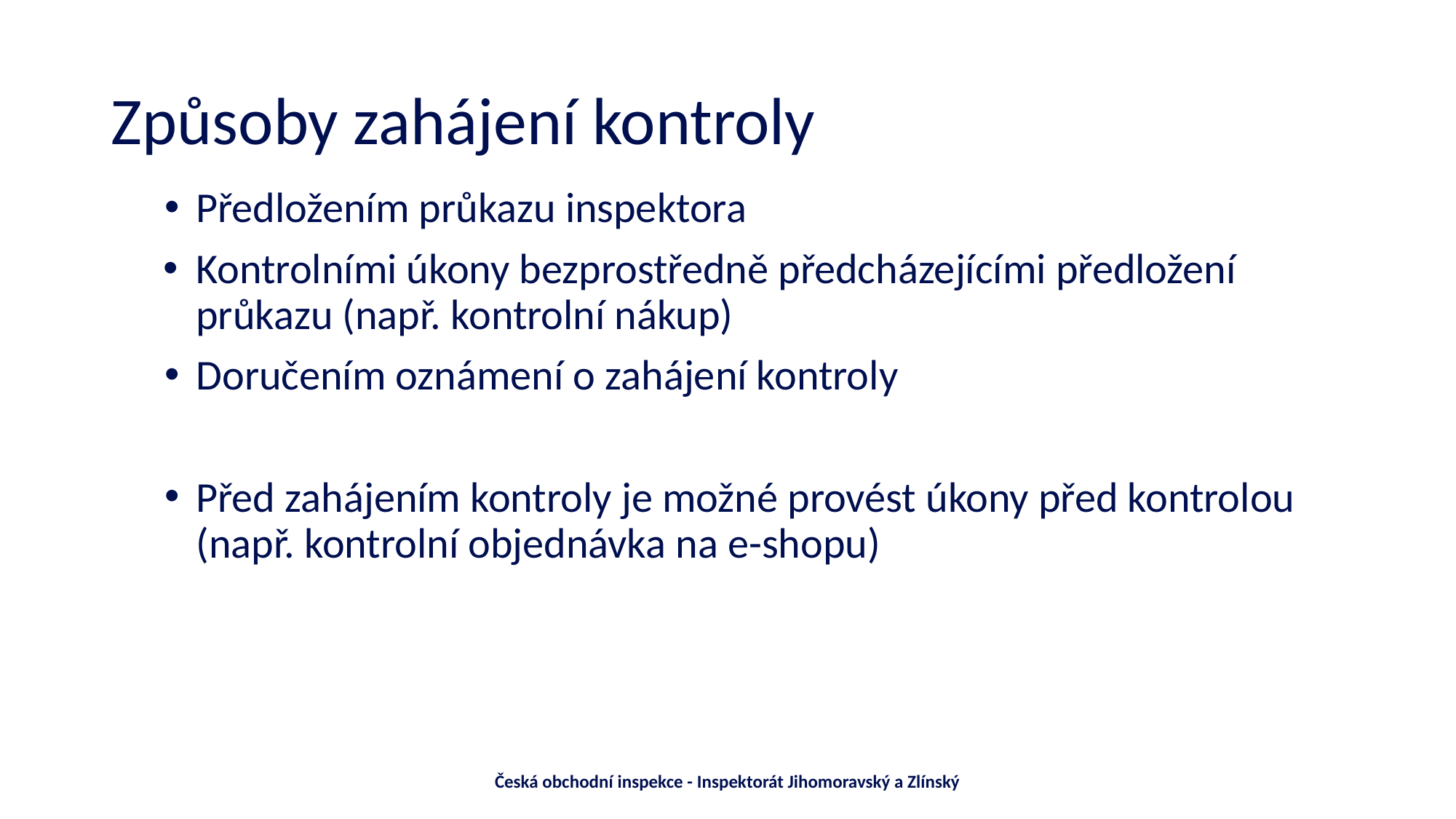

# Způsoby zahájení kontroly
Předložením průkazu inspektora
Kontrolními úkony bezprostředně předcházejícími předložení průkazu (např. kontrolní nákup)
Doručením oznámení o zahájení kontroly

Před zahájením kontroly je možné provést úkony před kontrolou (např. kontrolní objednávka na e-shopu)

Česká obchodní inspekce - Inspektorát Jihomoravský a Zlínský